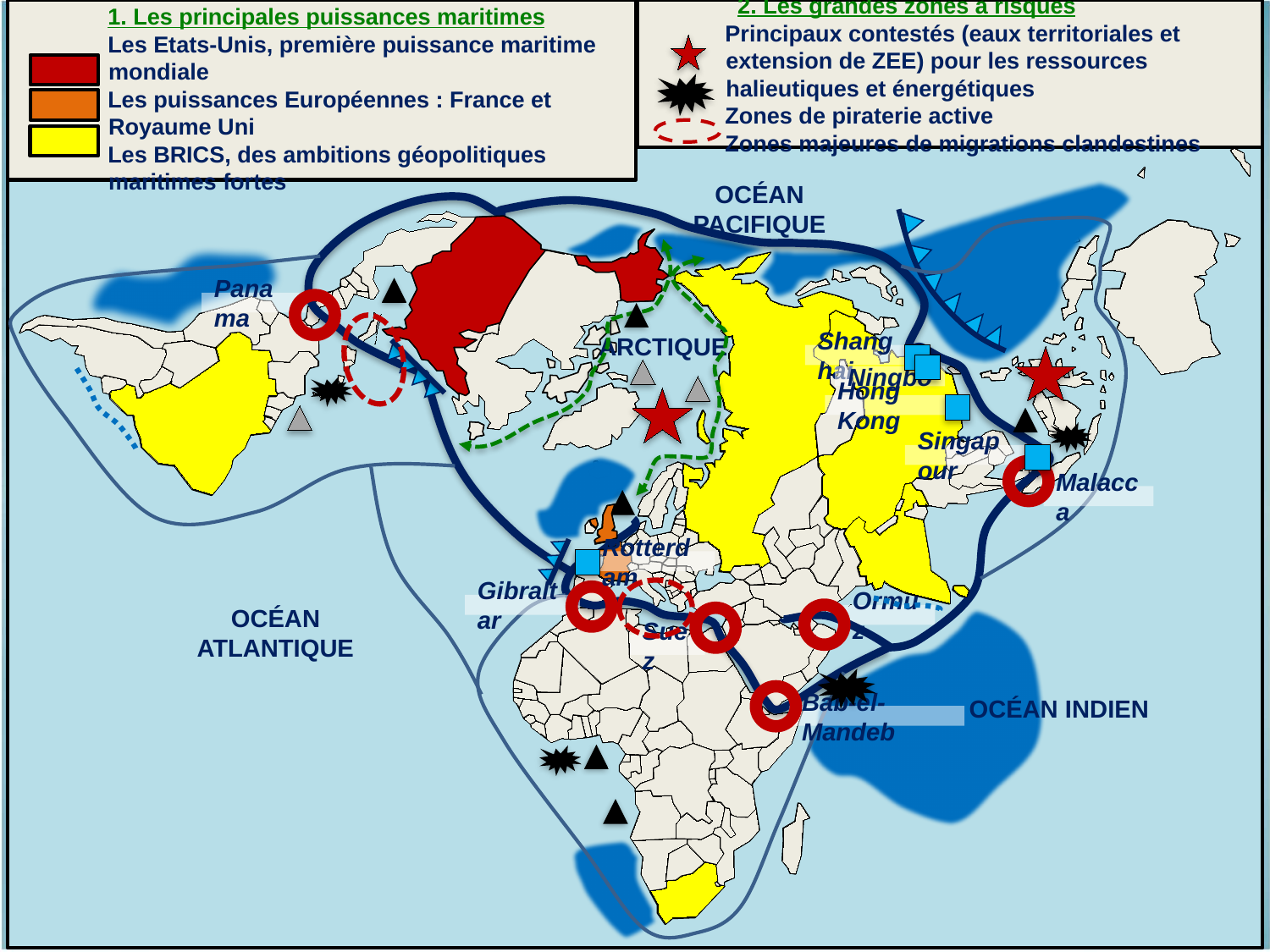

II.  Des espaces maritimes sous tension
1. Les principales puissances maritimes
Les Etats-Unis, première puissance maritime mondiale
Les puissances Européennes : France et Royaume Uni
Les BRICS, des ambitions géopolitiques maritimes fortes

2. Les grandes zones à risques
Principaux contestés (eaux territoriales et extension de ZEE) pour les ressources halieutiques et énergétiques
Zones de piraterie active
Zones majeures de migrations clandestines

Océan Pacifique

Panama

Arctique

Shanghai

Ningbo

Hong Kong

Singapour

Malacca

Rotterdam

Gibraltar
Océan Atlantique

Ormuz

Suez

Océan Indien
Bab-el-Mandeb